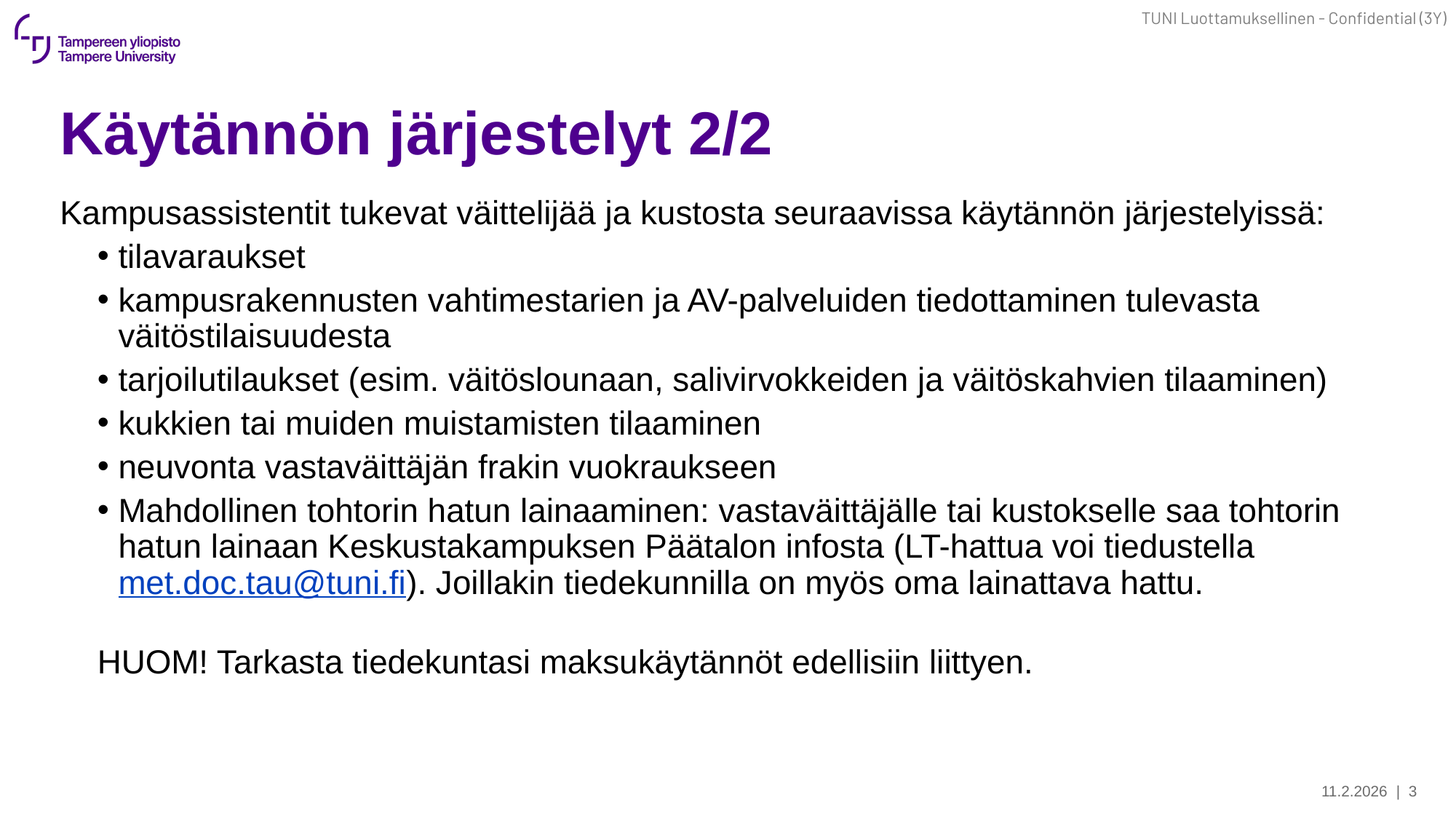

# Käytännön järjestelyt 2/2
Kampusassistentit tukevat väittelijää ja kustosta seuraavissa käytännön järjestelyissä:
tilavaraukset
kampusrakennusten vahtimestarien ja AV-palveluiden tiedottaminen tulevasta väitöstilaisuudesta
tarjoilutilaukset (esim. väitöslounaan, salivirvokkeiden ja väitöskahvien tilaaminen)
kukkien tai muiden muistamisten tilaaminen
neuvonta vastaväittäjän frakin vuokraukseen
Mahdollinen tohtorin hatun lainaaminen: vastaväittäjälle tai kustokselle saa tohtorin hatun lainaan Keskustakampuksen Päätalon infosta (LT-hattua voi tiedustella met.doc.tau@tuni.fi). Joillakin tiedekunnilla on myös oma lainattava hattu.
HUOM! Tarkasta tiedekuntasi maksukäytännöt edellisiin liittyen.

11.2.2026
|  3